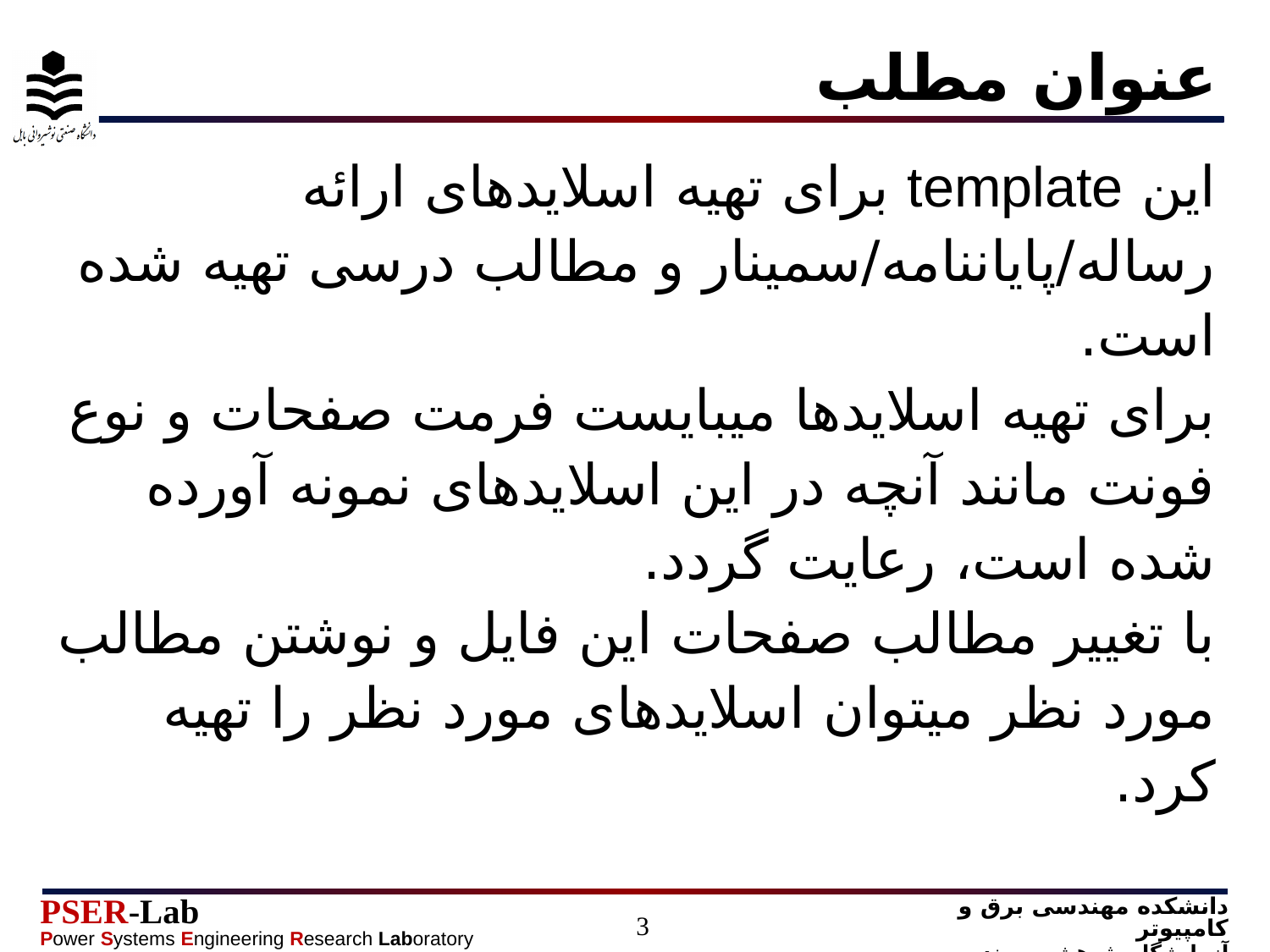

# عنوان مطلب
این template برای تهیه اسلایدهای ارائه رساله/پایان‏نامه/سمینار‏ و مطالب درسی تهیه شده است.
برای تهیه اسلایدها می‏بایست فرمت صفحات و نوع فونت مانند آنچه در این اسلایدهای نمونه آورده شده است، رعایت گردد.
با تغییر مطالب صفحات این فایل و نوشتن مطالب مورد نظر می‏توان اسلایدهای مورد نظر را تهیه کرد.